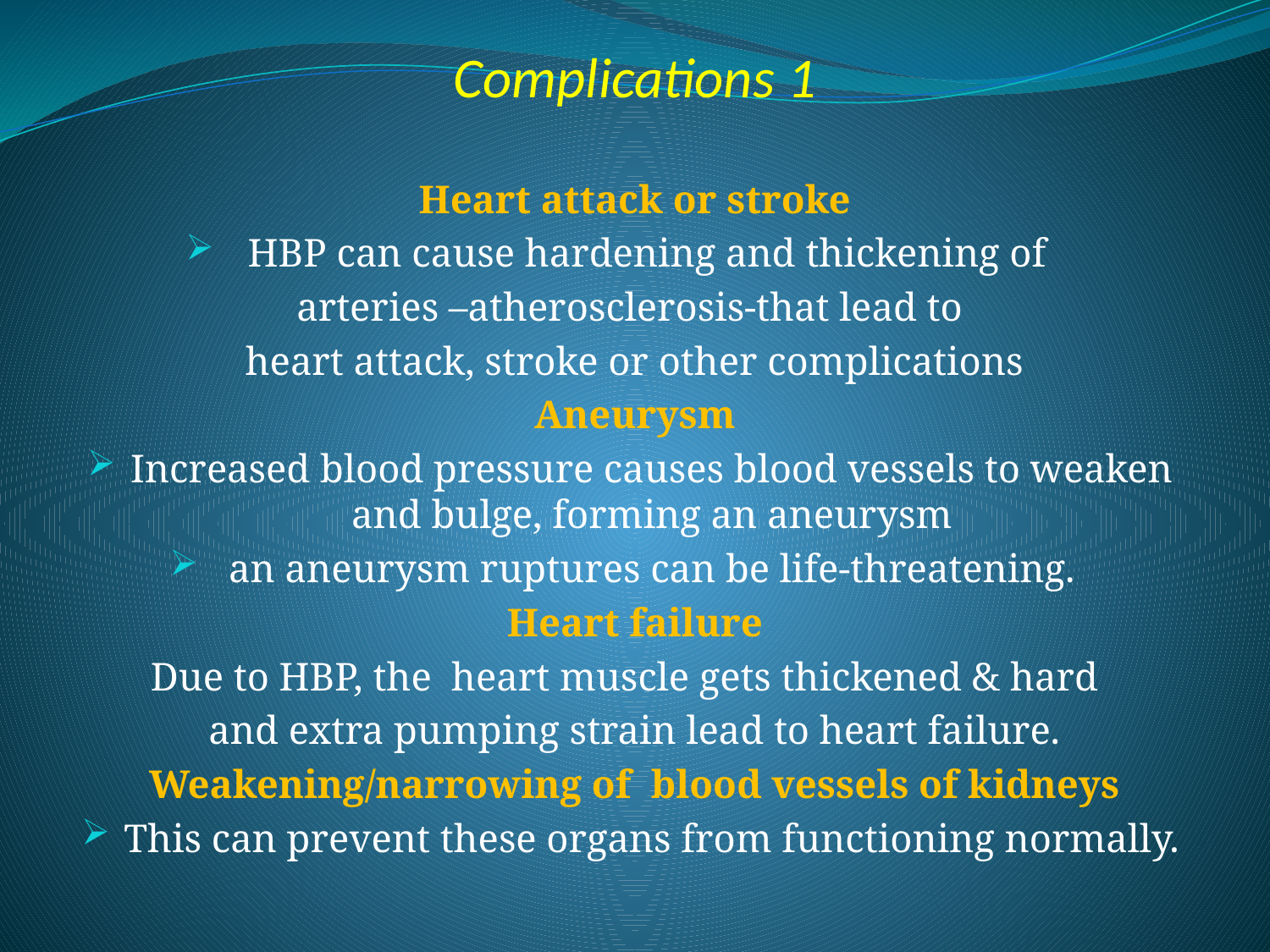

# Complications 1
Heart attack or stroke
HBP can cause hardening and thickening of
arteries –atherosclerosis-that lead to
heart attack, stroke or other complications
Aneurysm
Increased blood pressure causes blood vessels to weaken and bulge, forming an aneurysm
an aneurysm ruptures can be life-threatening.
Heart failure
Due to HBP, the  heart muscle gets thickened & hard
and extra pumping strain lead to heart failure.
Weakening/narrowing of  blood vessels of kidneys
This can prevent these organs from functioning normally.